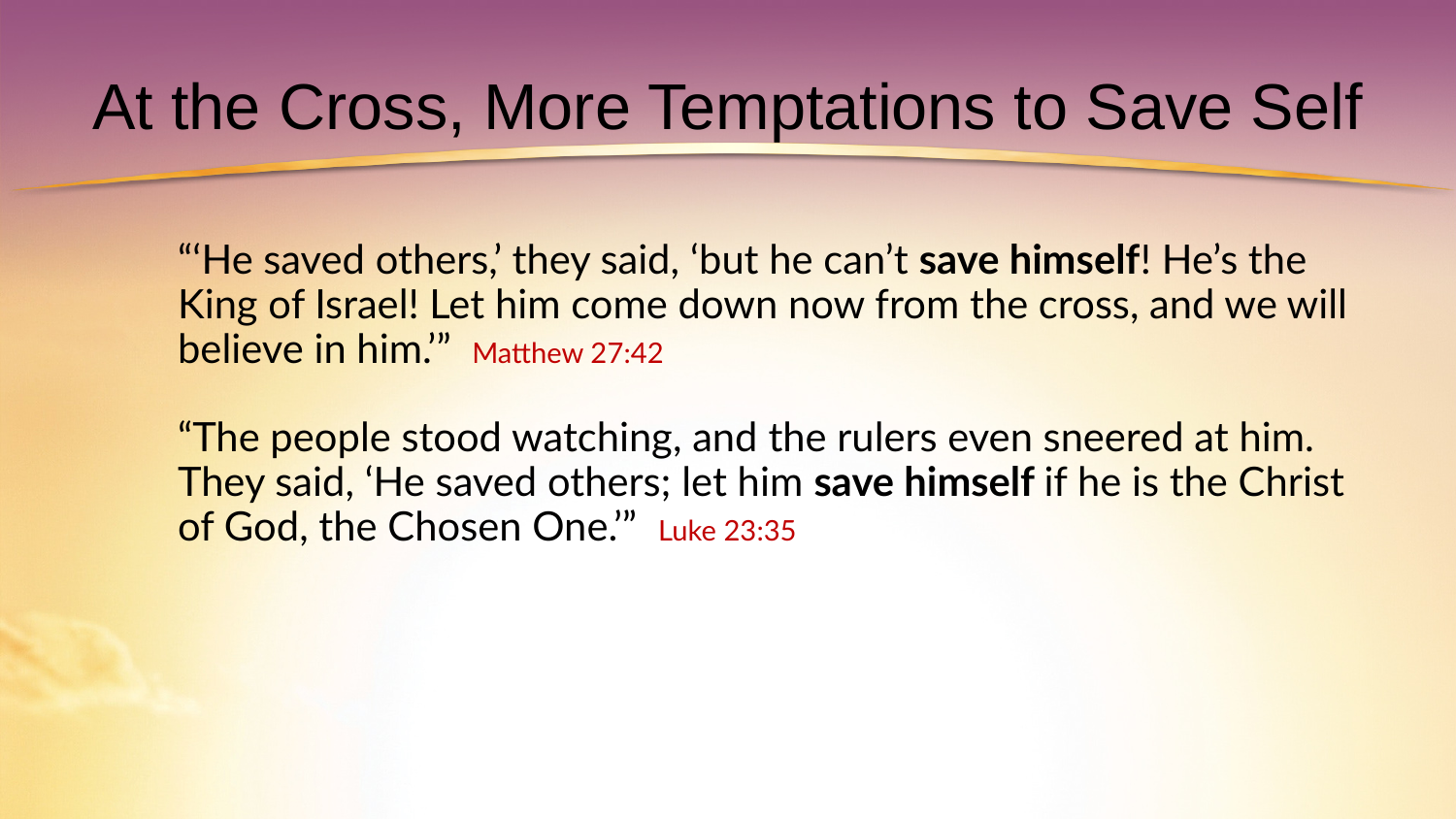

# At the Cross, More Temptations to Save Self
“‘He saved others,’ they said, ‘but he can’t save himself! He’s the King of Israel! Let him come down now from the cross, and we will believe in him.’”  Matthew 27:42

“The people stood watching, and the rulers even sneered at him. They said, ‘He saved others; let him save himself if he is the Christ of God, the Chosen One.’”  Luke 23:35